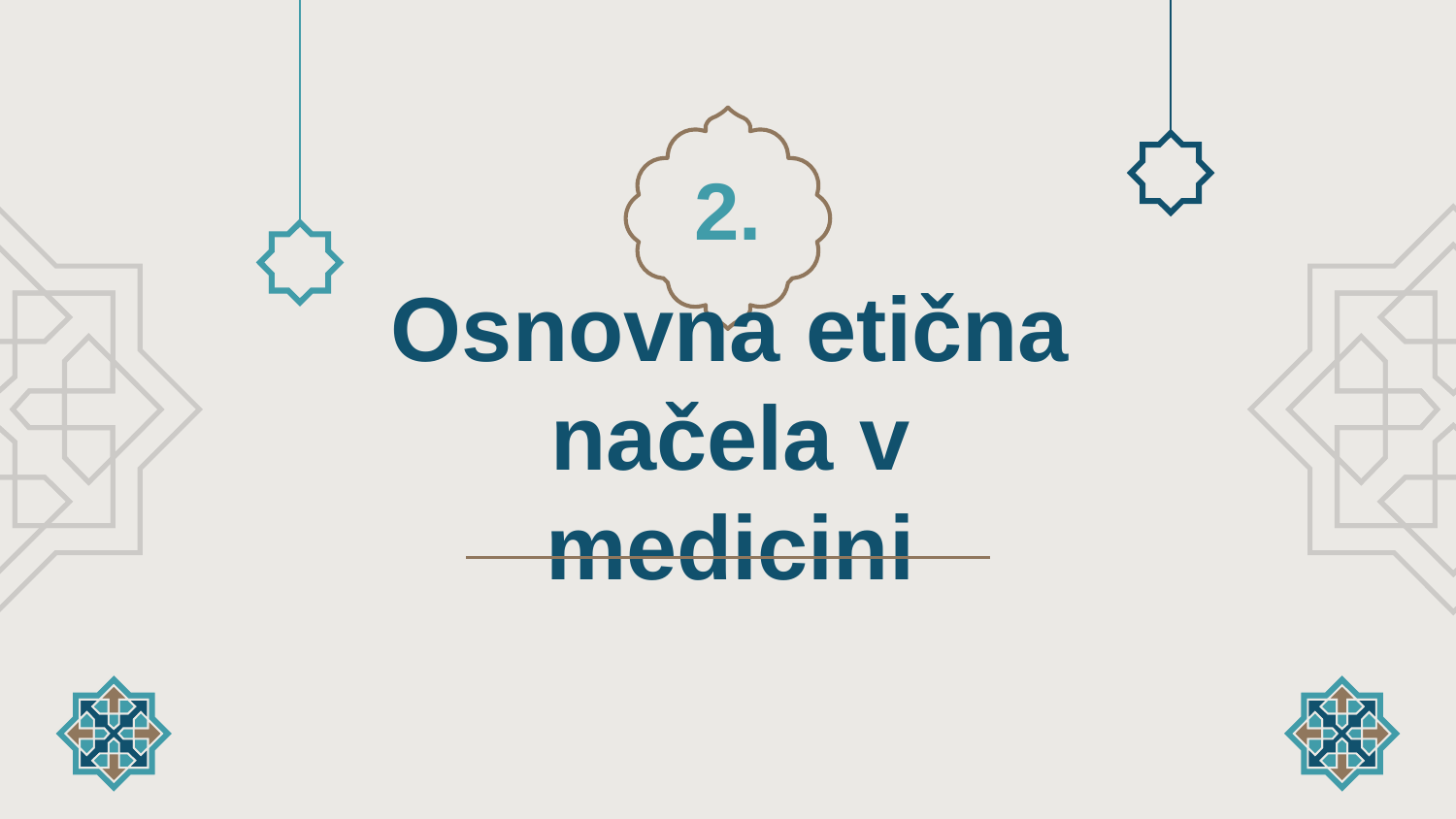

2.
# Osnovna etična načela v medicini